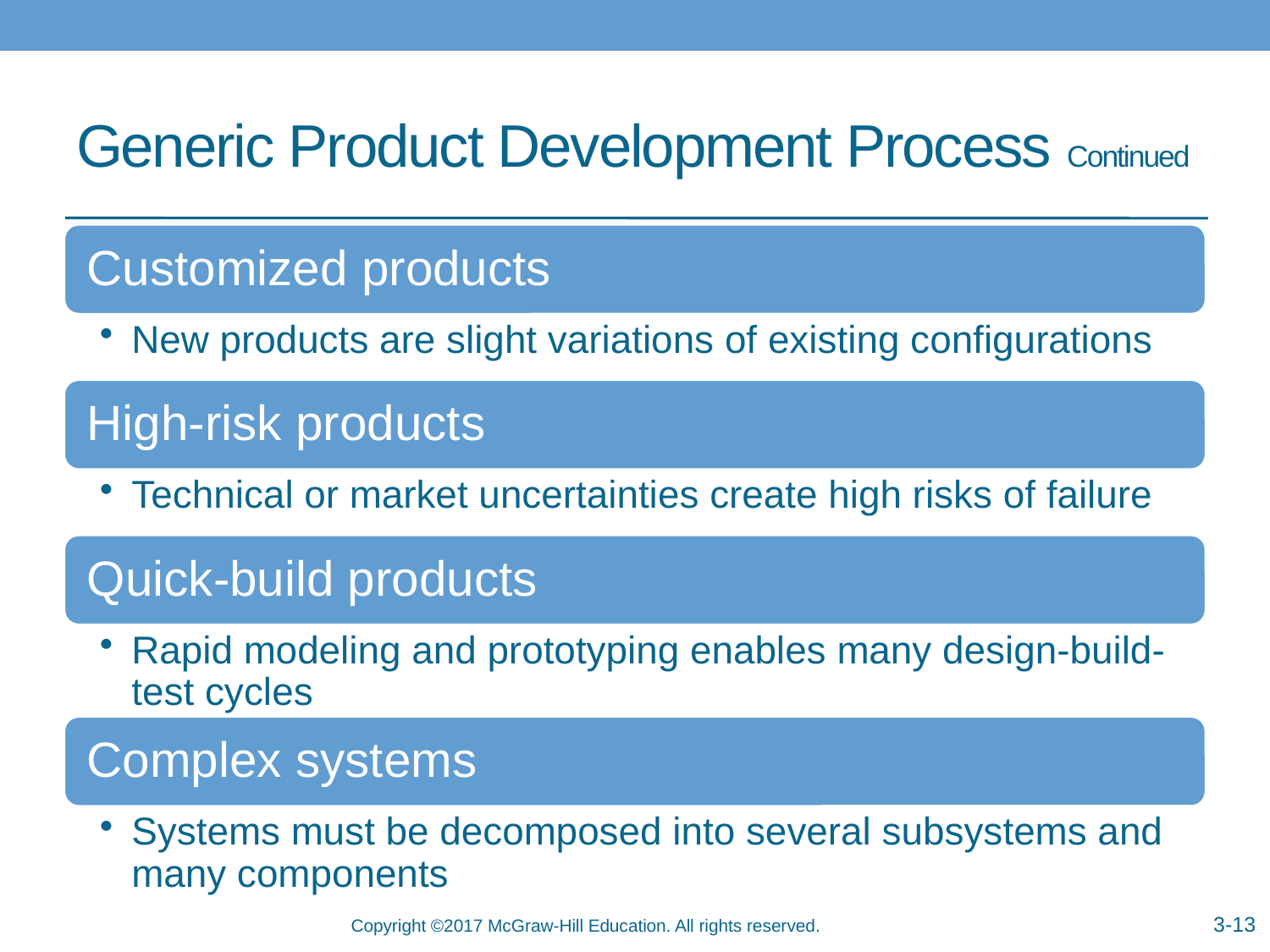

# Generic Product Development Process Continued
Customized products
New products are slight variations of existing configurations
High-risk products
Technical or market uncertainties create high risks of failure
Quick-build products
Rapid modeling and prototyping enables many design-build-test cycles
Complex systems
Systems must be decomposed into several subsystems and many components
3-13